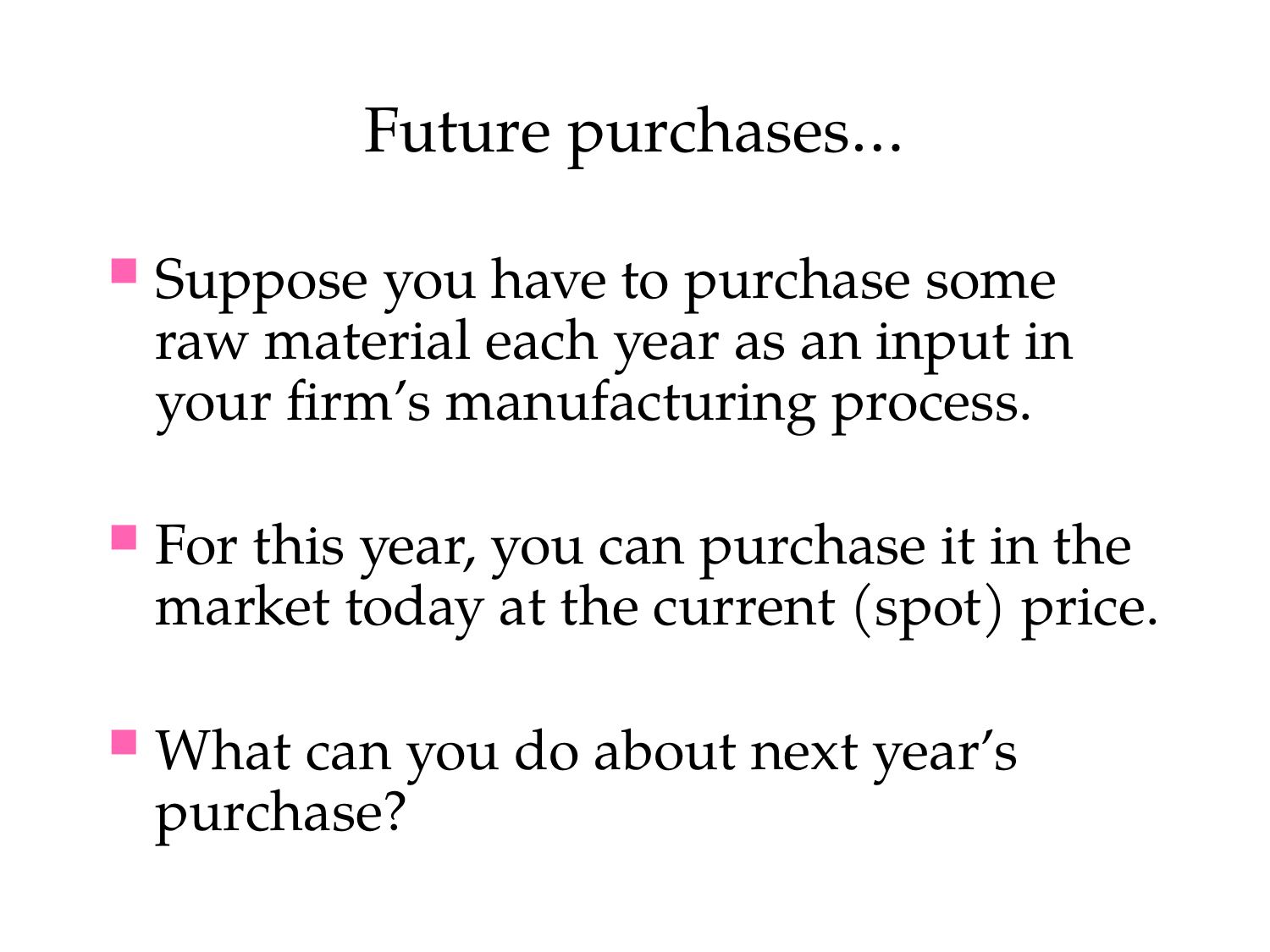

# Future purchases…
Suppose you have to purchase some raw material each year as an input in your firm’s manufacturing process.

For this year, you can purchase it in the market today at the current (spot) price.

What can you do about next year’s purchase?